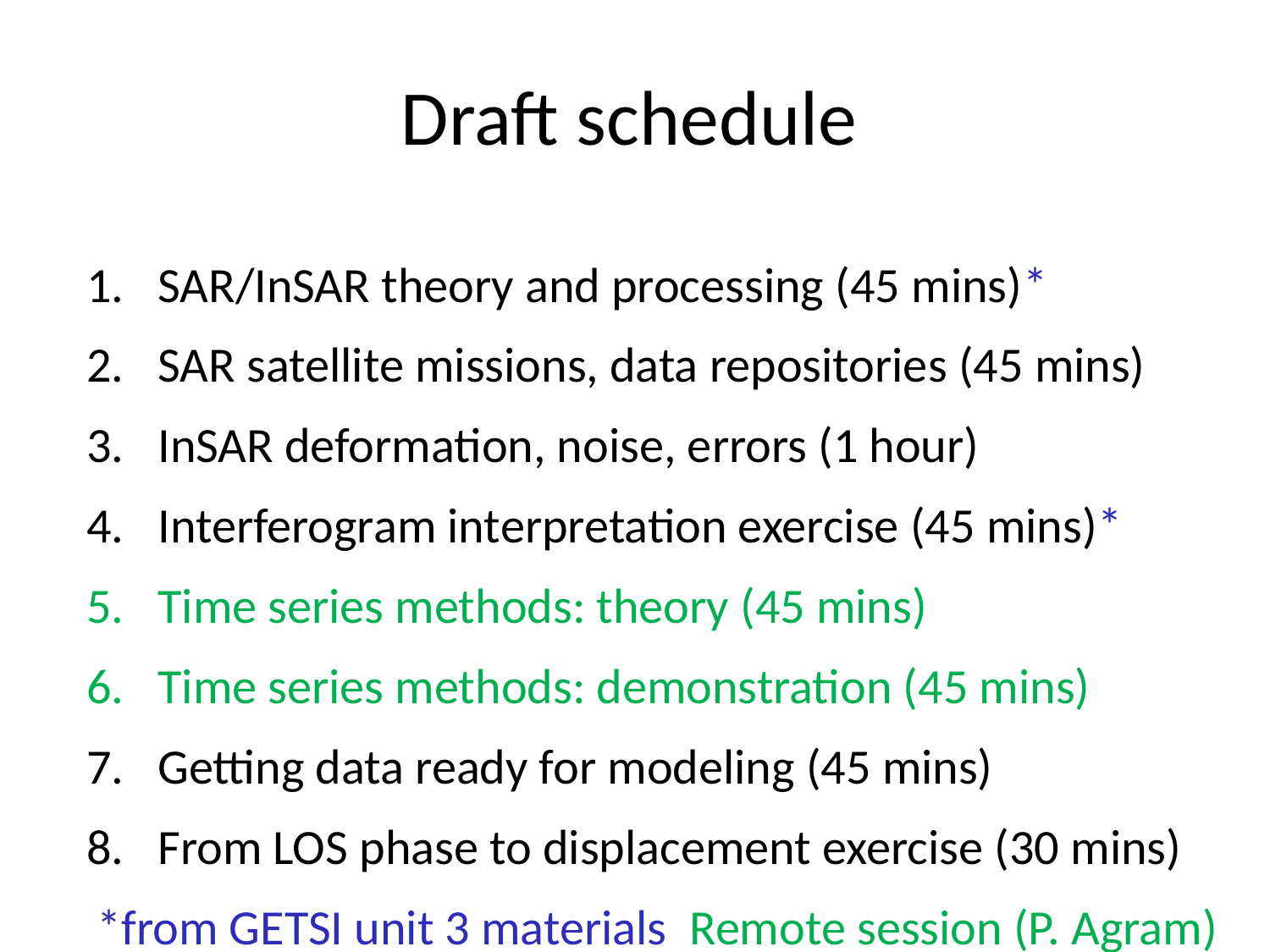

Draft schedule
SAR/InSAR theory and processing (45 mins)*
SAR satellite missions, data repositories (45 mins)
InSAR deformation, noise, errors (1 hour)
Interferogram interpretation exercise (45 mins)*
Time series methods: theory (45 mins)
Time series methods: demonstration (45 mins)
Getting data ready for modeling (45 mins)
From LOS phase to displacement exercise (30 mins)
*from GETSI unit 3 materials  Remote session (P. Agram)